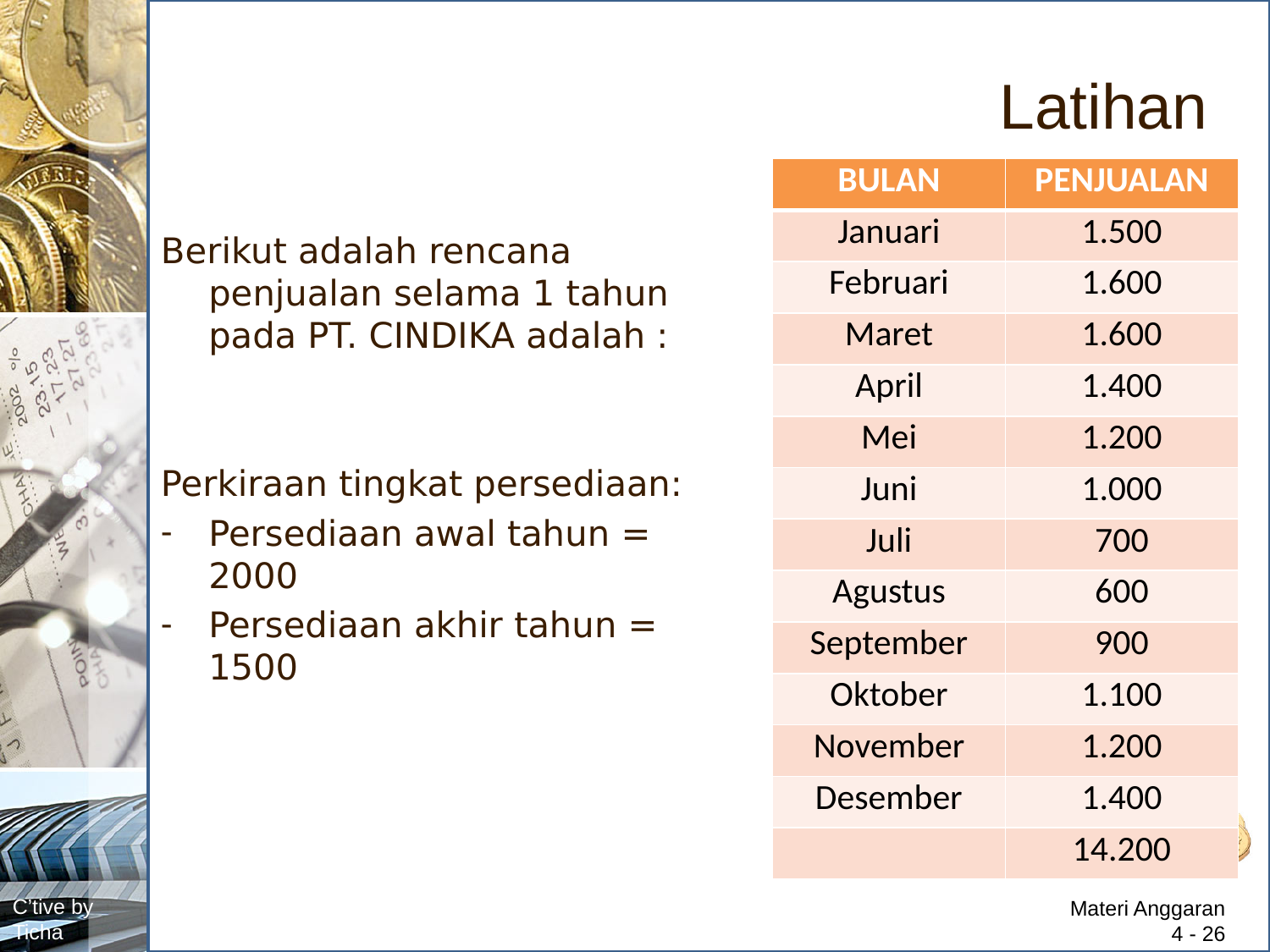

# Latihan
| BULAN | PENJUALAN |
| --- | --- |
| Januari | 1.500 |
| Februari | 1.600 |
| Maret | 1.600 |
| April | 1.400 |
| Mei | 1.200 |
| Juni | 1.000 |
| Juli | 700 |
| Agustus | 600 |
| September | 900 |
| Oktober | 1.100 |
| November | 1.200 |
| Desember | 1.400 |
|  | 14.200 |
Berikut adalah rencana penjualan selama 1 tahun pada PT. CINDIKA adalah :

Perkiraan tingkat persediaan:
Persediaan awal tahun = 2000
Persediaan akhir tahun = 1500